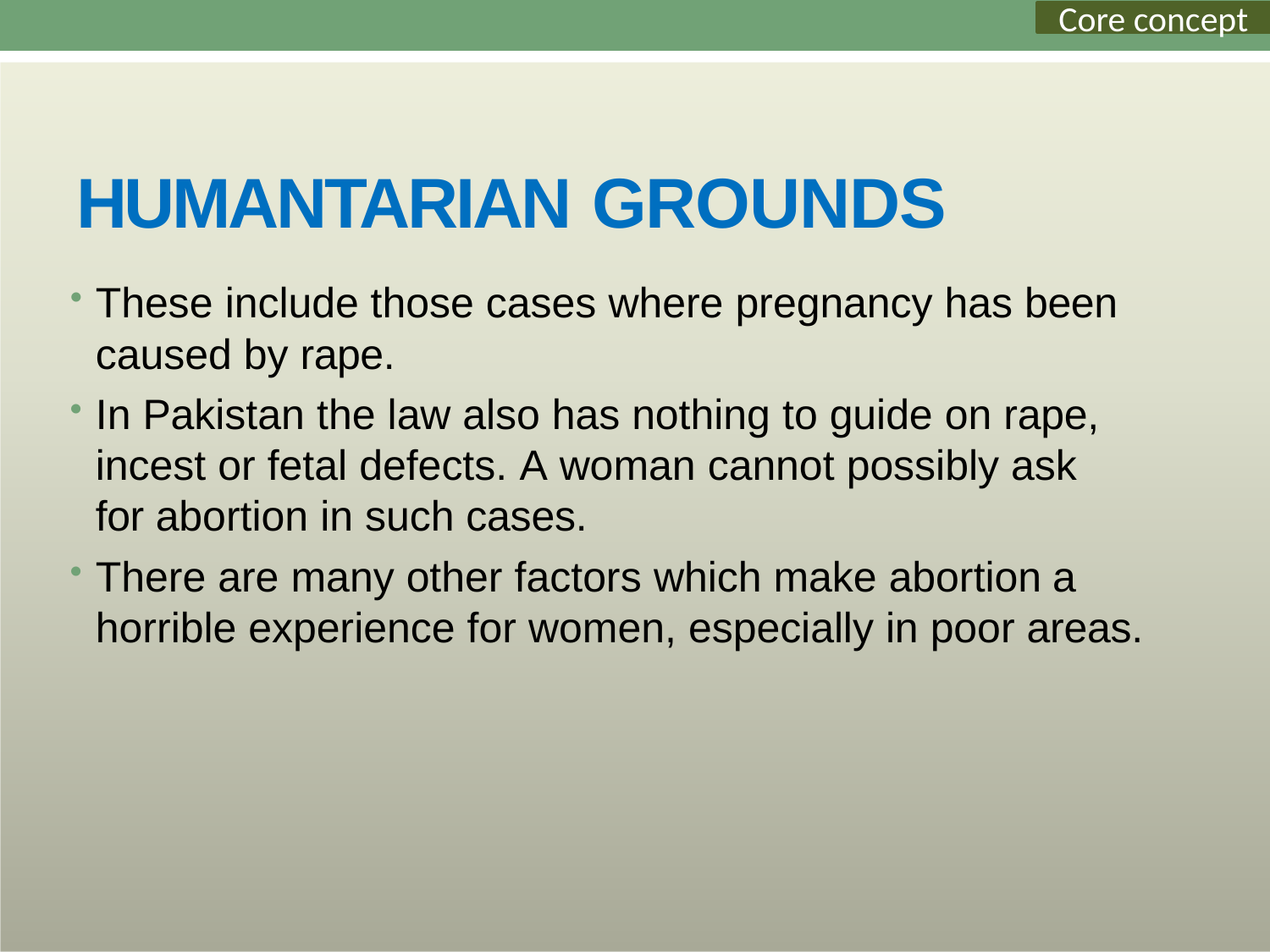

Core concept
# HUMANTARIAN GROUNDS
These include those cases where pregnancy has been
caused by rape.
In Pakistan the law also has nothing to guide on rape, incest or fetal defects. A woman cannot possibly ask for abortion in such cases.
There are many other factors which make abortion a horrible experience for women, especially in poor areas.